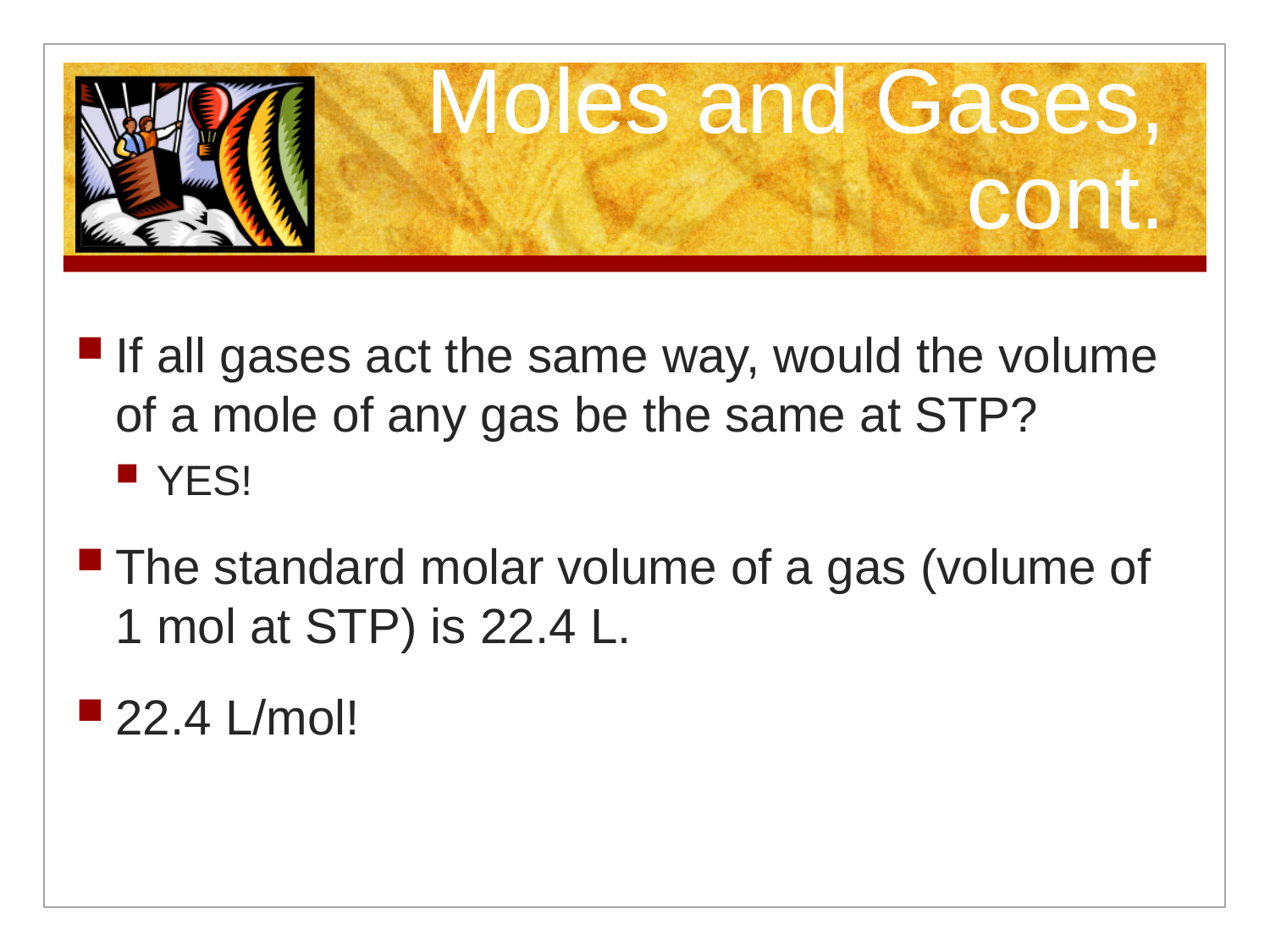

# Moles and Gases, cont.
If all gases act the same way, would the volume of a mole of any gas be the same at STP?
YES!
The standard molar volume of a gas (volume of 1 mol at STP) is 22.4 L.
22.4 L/mol!